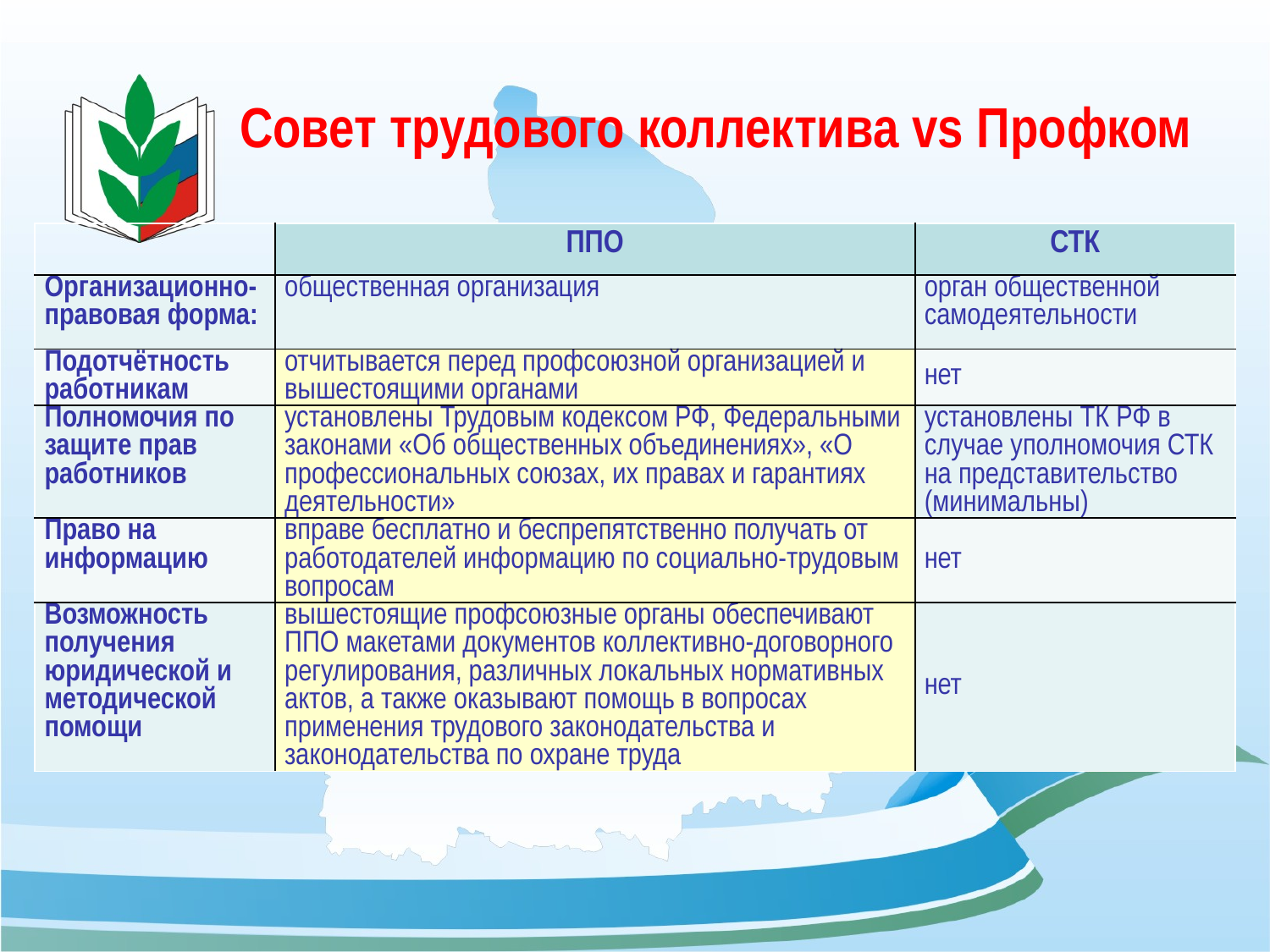

# Совет трудового коллектива vs Профком
|  | ППО | СТК |
| --- | --- | --- |
| Организационно-правовая форма: | общественная организация | орган общественной самодеятельности |
| Подотчётность работникам | отчитывается перед профсоюзной организацией и вышестоящими органами | нет |
| Полномочия по защите прав работников | установлены Трудовым кодексом РФ, Федеральными законами «Об общественных объединениях», «О профессиональных союзах, их правах и гарантиях деятельности» | установлены ТК РФ в случае уполномочия СТК на представительство (минимальны) |
| Право на информацию | вправе бесплатно и беспрепятственно получать от работодателей информацию по социально-трудовым вопросам | нет |
| Возможность получения юридической и методической помощи | вышестоящие профсоюзные органы обеспечивают ППО макетами документов коллективно-договорного регулирования, различных локальных нормативных актов, а также оказывают помощь в вопросах применения трудового законодательства и законодательства по охране труда | нет |